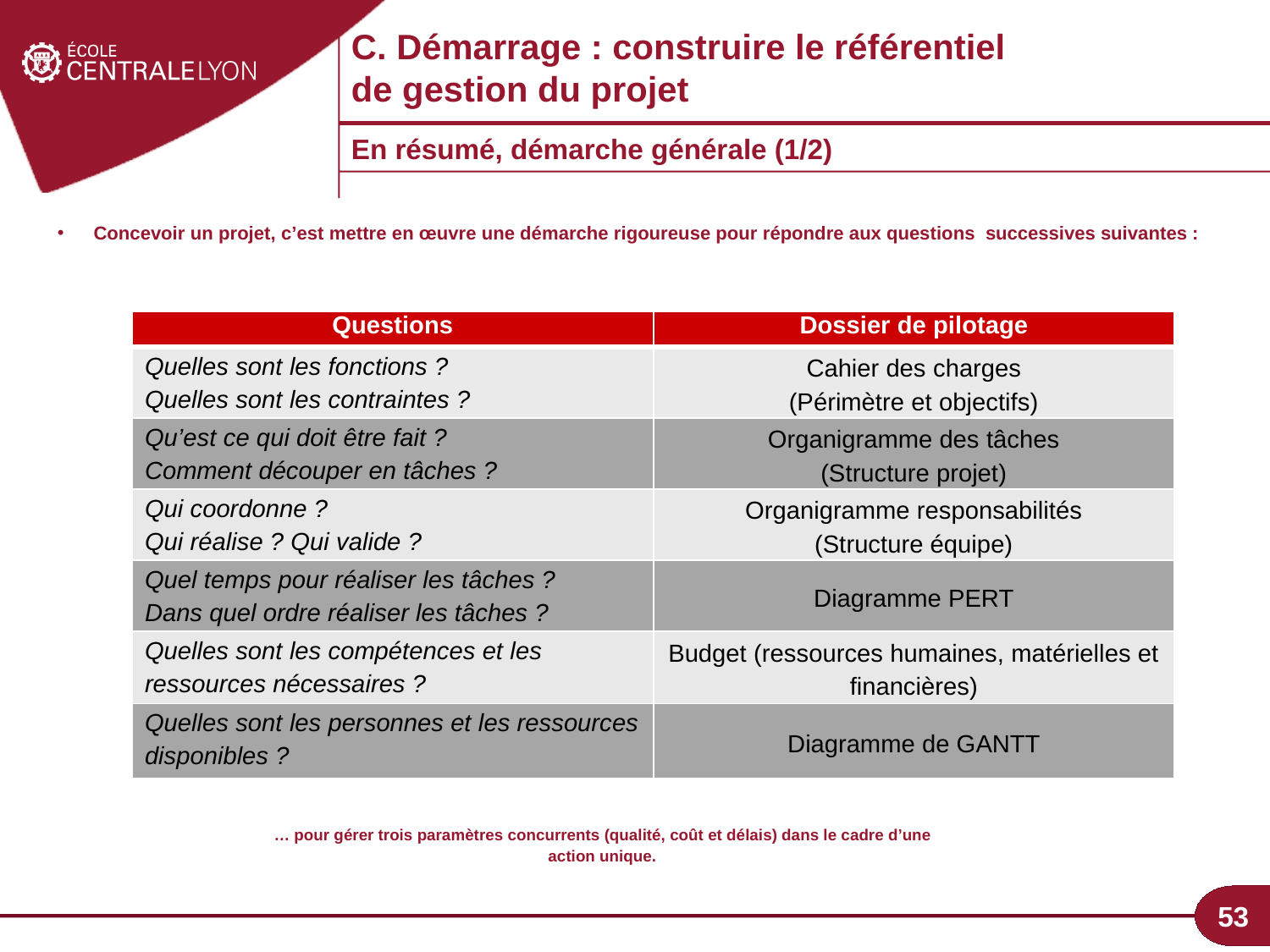

C. Démarrage : construire le référentiel de gestion du projet

En résumé, démarche générale (1/2)

Concevoir un projet, c’est mettre en œuvre une démarche rigoureuse pour répondre aux questions  successives suivantes :

| Questions | Dossier de pilotage |
| --- | --- |
| Quelles sont les fonctions ? Quelles sont les contraintes ? | Cahier des charges (Périmètre et objectifs) |
| Qu’est ce qui doit être fait ? Comment découper en tâches ? | Organigramme des tâches (Structure projet) |
| Qui coordonne ? Qui réalise ? Qui valide ? | Organigramme responsabilités (Structure équipe) |
| Quel temps pour réaliser les tâches ? Dans quel ordre réaliser les tâches ? | Diagramme PERT |
| Quelles sont les compétences et les ressources nécessaires ? | Budget (ressources humaines, matérielles et financières) |
| Quelles sont les personnes et les ressources disponibles ? | Diagramme de GANTT |
… pour gérer trois paramètres concurrents (qualité, coût et délais) dans le cadre d’une action unique.
53